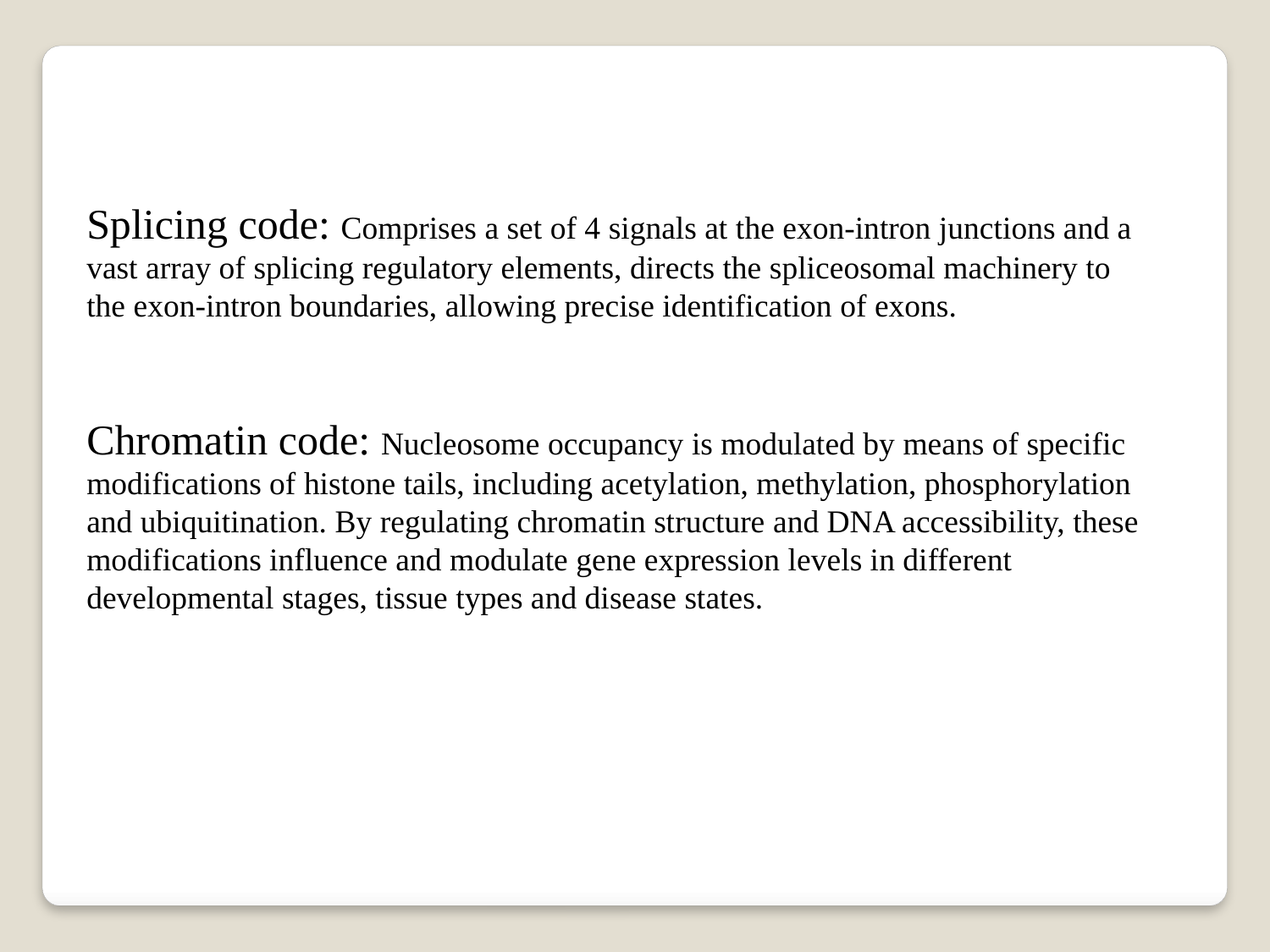

Splicing code: Comprises a set of 4 signals at the exon-intron junctions and a vast array of splicing regulatory elements, directs the spliceosomal machinery to the exon-intron boundaries, allowing precise identification of exons.

Chromatin code: Nucleosome occupancy is modulated by means of specific modifications of histone tails, including acetylation, methylation, phosphorylation and ubiquitination. By regulating chromatin structure and DNA accessibility, these modifications influence and modulate gene expression levels in different developmental stages, tissue types and disease states.